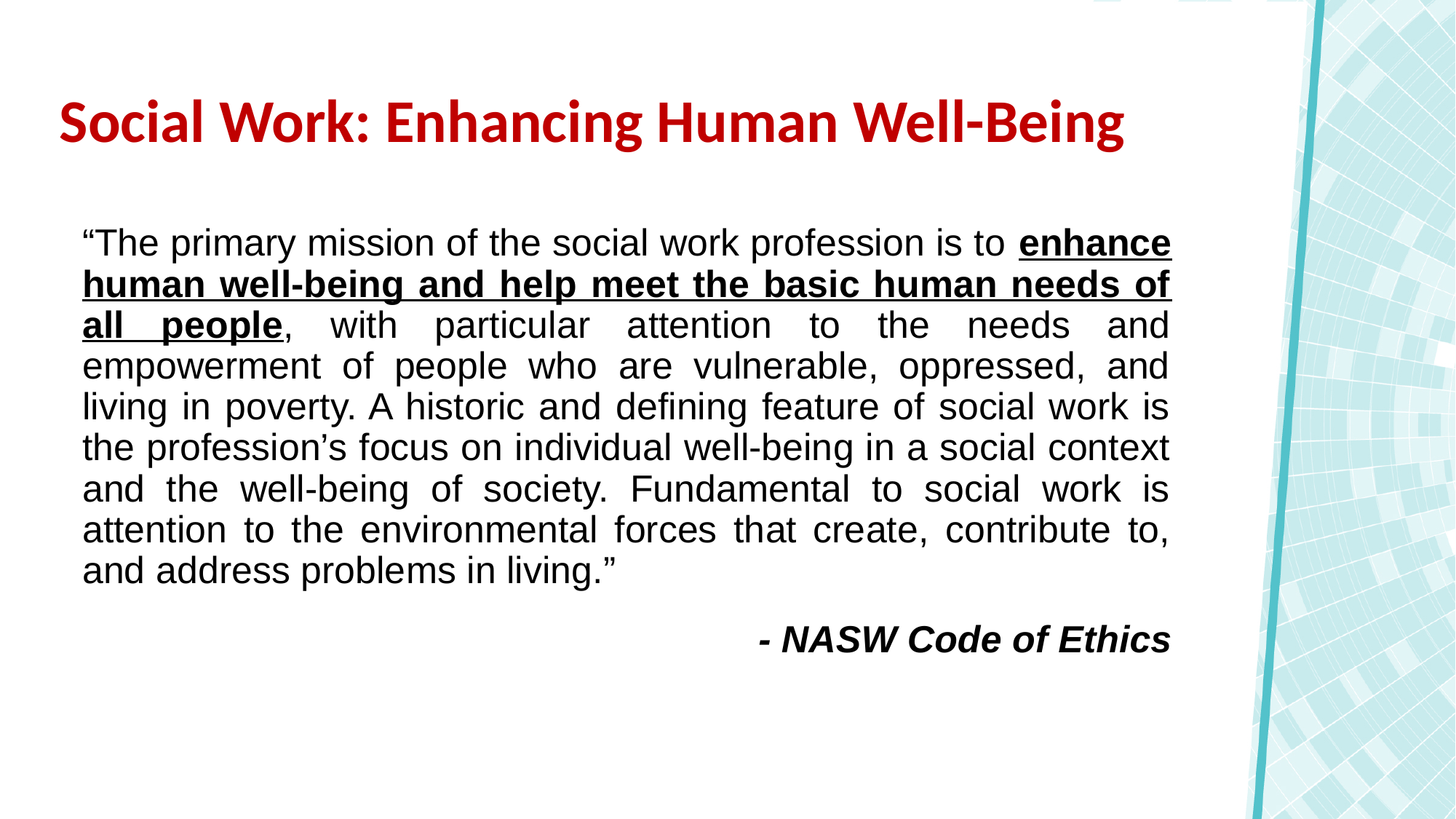

# Social Work: Enhancing Human Well-Being
“The primary mission of the social work profession is to enhance human well-being and help meet the basic human needs of all people, with particular attention to the needs and empowerment of people who are vulnerable, oppressed, and living in poverty. A historic and defining feature of social work is the profession’s focus on individual well-being in a social context and the well-being of society. Fundamental to social work is attention to the environmental forces that create, contribute to, and address problems in living.”
- NASW Code of Ethics